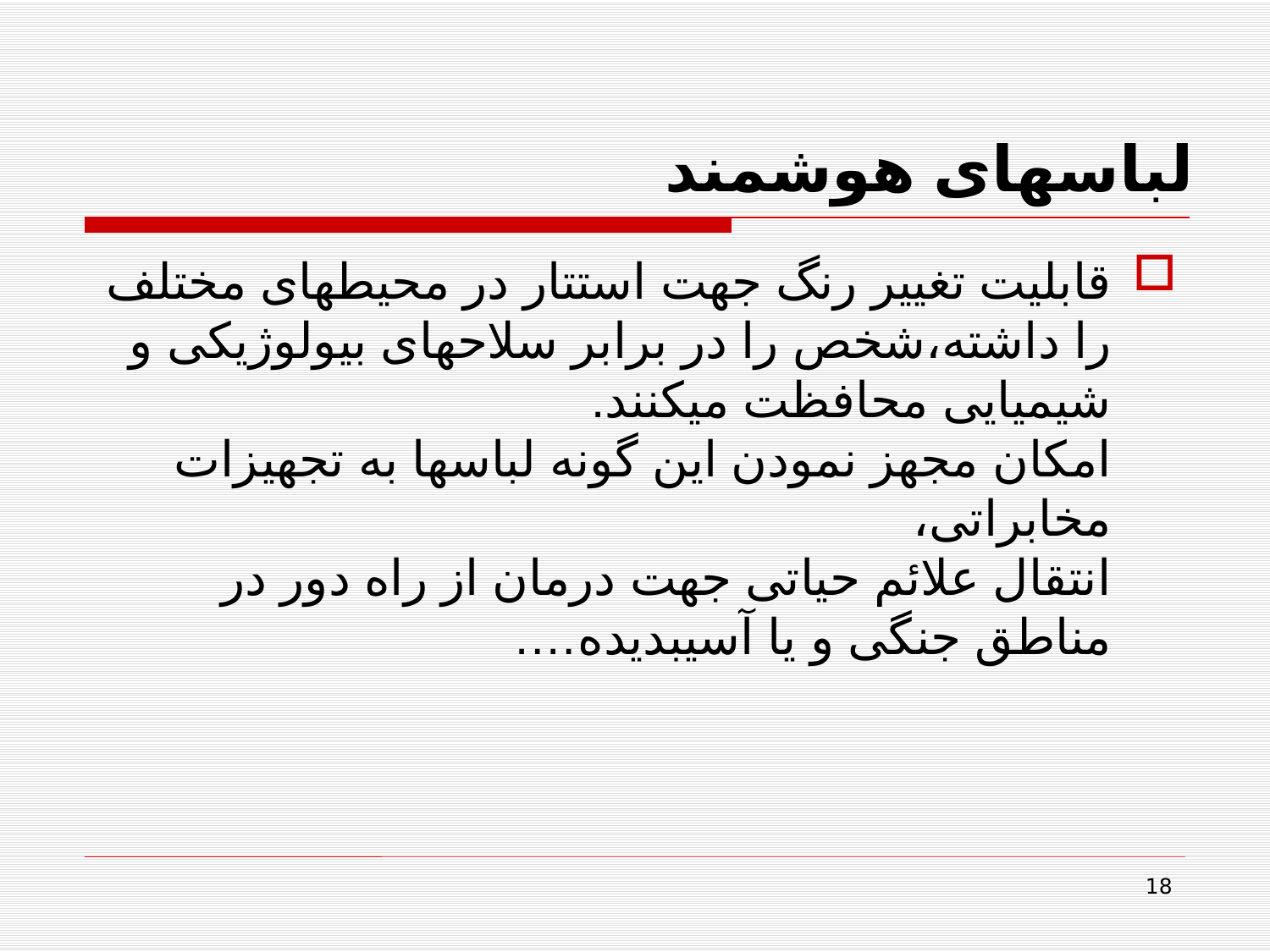

# لباس‏های هوشمند
قابلیت تغییر رنگ جهت استتار در محیطهای مختلف را داشته،شخص را در برابر سلاح‏های بیولوژیکی و شیمیایی محافظت می‏کنند.
امکان مجهز نمودن این گونه لباس‏ها به تجهیزات مخابراتی،
انتقال علائم حیاتی جهت درمان از راه دور در مناطق جنگی و یا آسیب‏دیده….

18